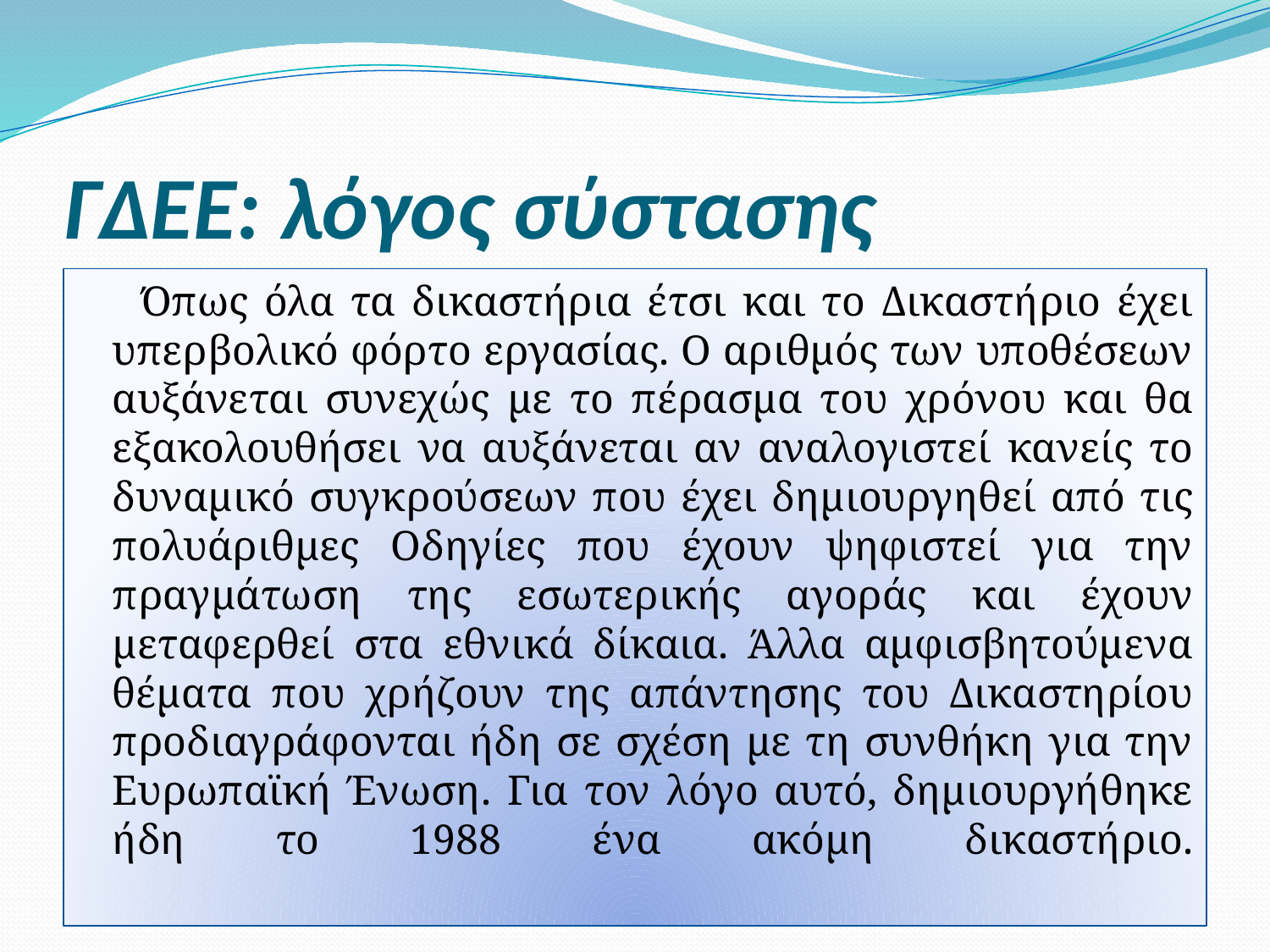

# ΓΔΕΕ: λόγος σύστασης
    Όπως όλα τα δικαστήρια έτσι και το Δικαστήριο έχει υπερβολικό φόρτο εργασίας. Ο αριθμός των υποθέσεων αυξάνεται συνεχώς με το πέρασμα του χρόνου και θα εξακολουθήσει να αυξάνεται αν αναλογιστεί κανείς το δυναμικό συγκρούσεων που έχει δημιουργηθεί από τις πολυάριθμες Οδηγίες που έχουν ψηφιστεί για την πραγμάτωση της εσωτερικής αγοράς και έχουν μεταφερθεί στα εθνικά δίκαια. Άλλα αμφισβητούμενα θέματα που χρήζουν της απάντησης του Δικαστηρίου προδιαγράφονται ήδη σε σχέση με τη συνθήκη για την Ευρωπαϊκή Ένωση. Για τον λόγο αυτό, δημιουργήθηκε ήδη το 1988 ένα ακόμη δικαστήριο.